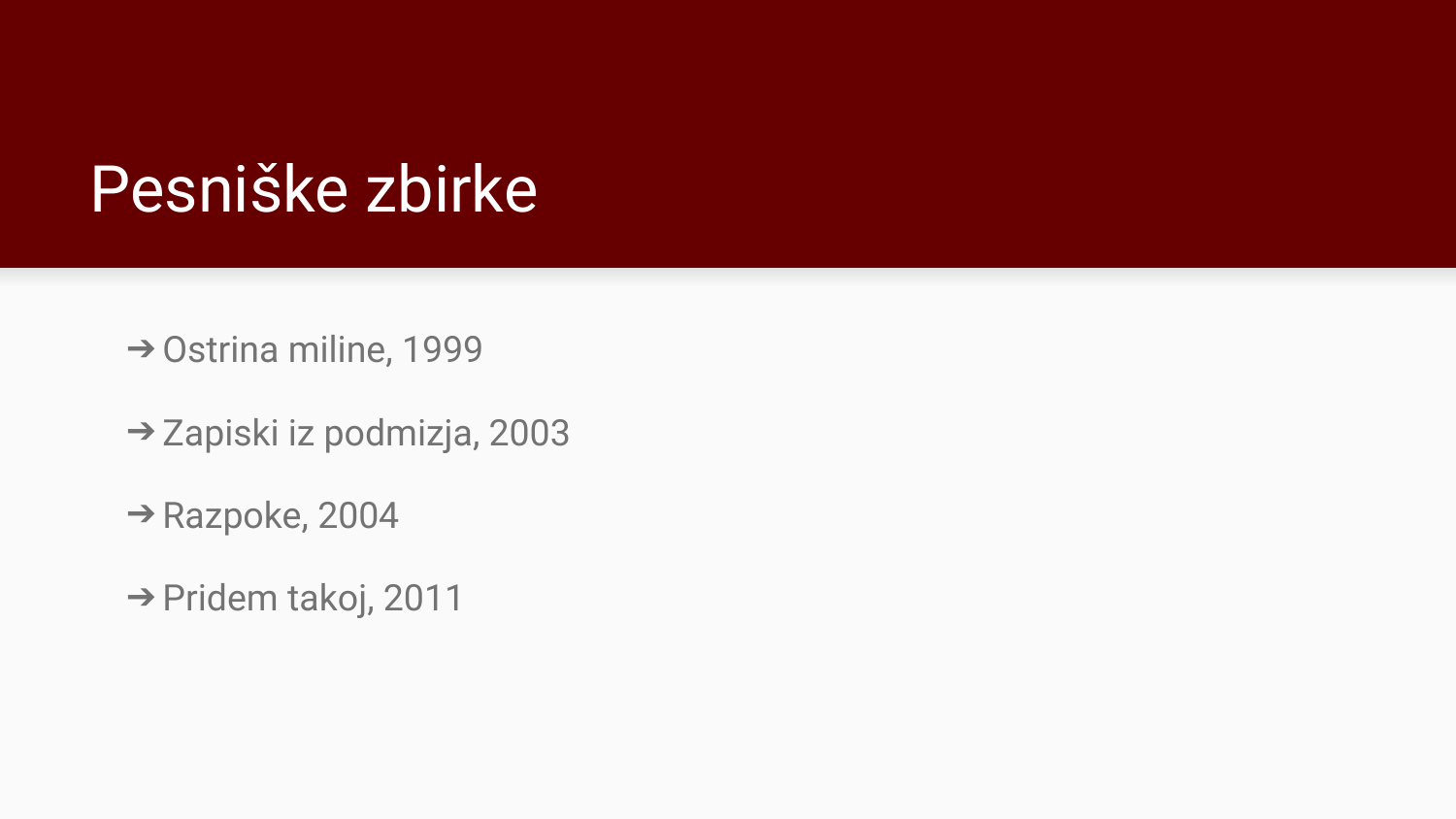

# Pesniške zbirke
Ostrina miline, 1999
Zapiski iz podmizja, 2003
Razpoke, 2004
Pridem takoj, 2011